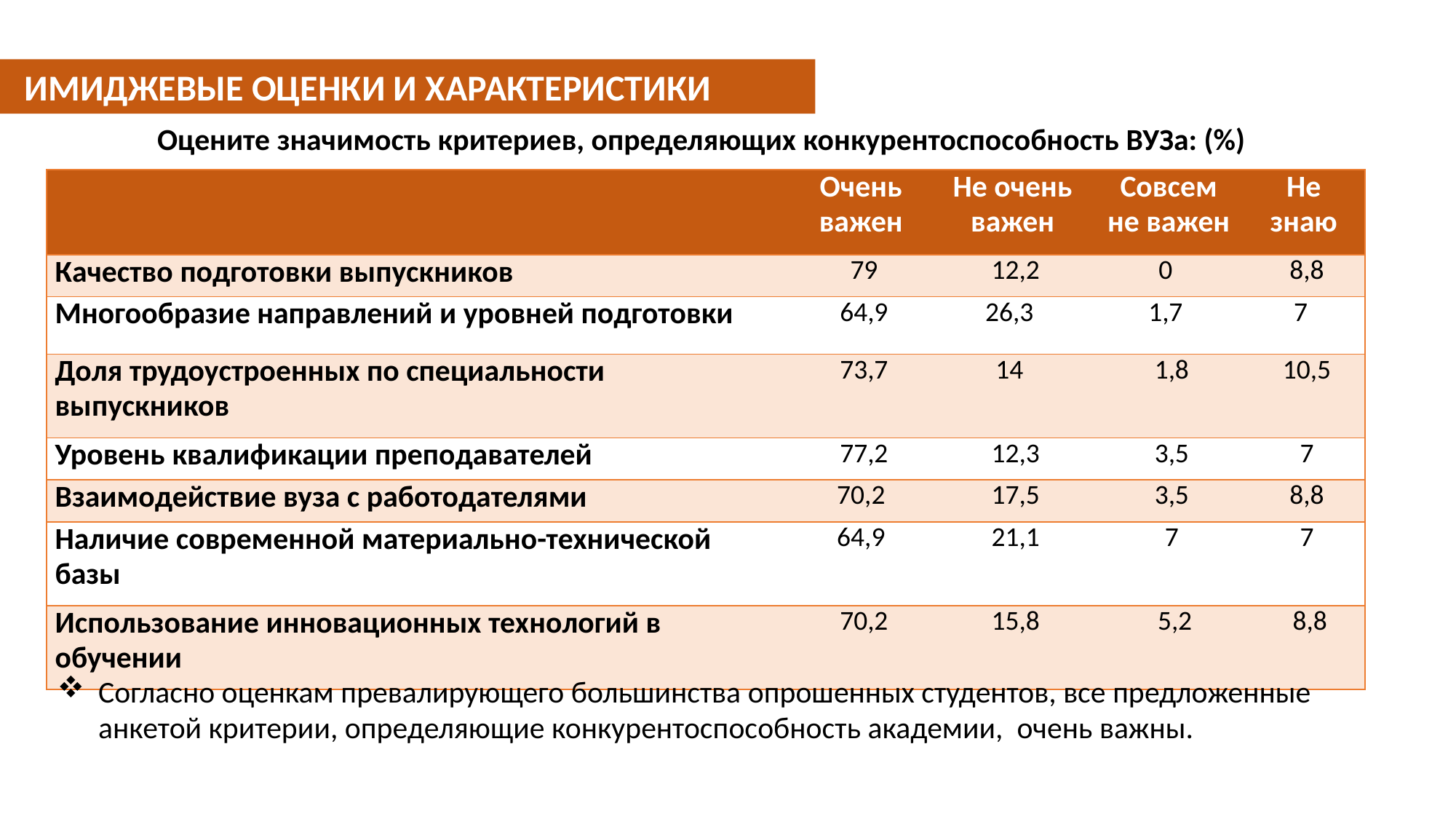

ИМИДЖЕВЫЕ ОЦЕНКИ И ХАРАКТЕРИСТИКИ

              Оцените значимость критериев, определяющих конкурентоспособность ВУЗа: (%)
|  | Очень важен | Не очень важен | Совсем не важен | Не знаю |
| --- | --- | --- | --- | --- |
| Качество подготовки выпускников | 79 | 12,2 | 0 | 8,8 |
| Многообразие направлений и уровней подготовки | 64,9 | 26,3 | 1,7 | 7 |
| Доля трудоустроенных по специальности выпускников | 73,7 | 14 | 1,8 | 10,5 |
| Уровень квалификации преподавателей | 77,2 | 12,3 | 3,5 | 7 |
| Взаимодействие вуза с работодателями | 70,2 | 17,5 | 3,5 | 8,8 |
| Наличие современной материально-технической базы | 64,9 | 21,1 | 7 | 7 |
| Использование инновационных технологий в обучении | 70,2 | 15,8 | 5,2 | 8,8 |
Согласно оценкам превалирующего большинства опрошенных студентов, все предложенные анкетой критерии, определяющие конкурентоспособность академии,  очень важны.